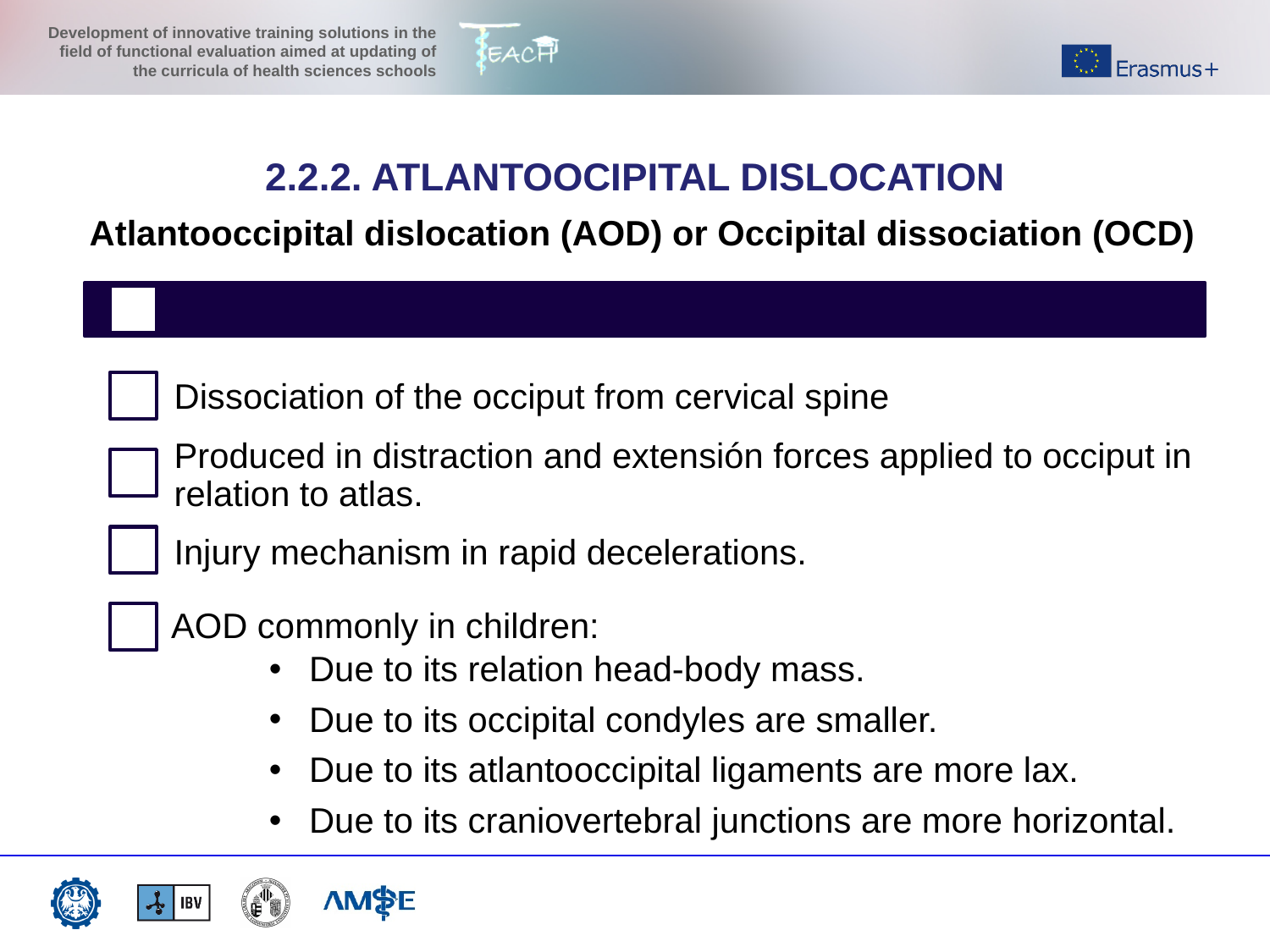

2.2.2. ATLANTOOCIPITAL DISLOCATION
Atlantooccipital dislocation (AOD) or Occipital dissociation (OCD)

Dissociation of the occiput from cervical spine
Produced in distraction and extensión forces applied to occiput in relation to atlas.
Injury mechanism in rapid decelerations.

AOD commonly in children:

Due to its relation head-body mass.
Due to its occipital condyles are smaller.
Due to its atlantooccipital ligaments are more lax.
Due to its craniovertebral junctions are more horizontal.